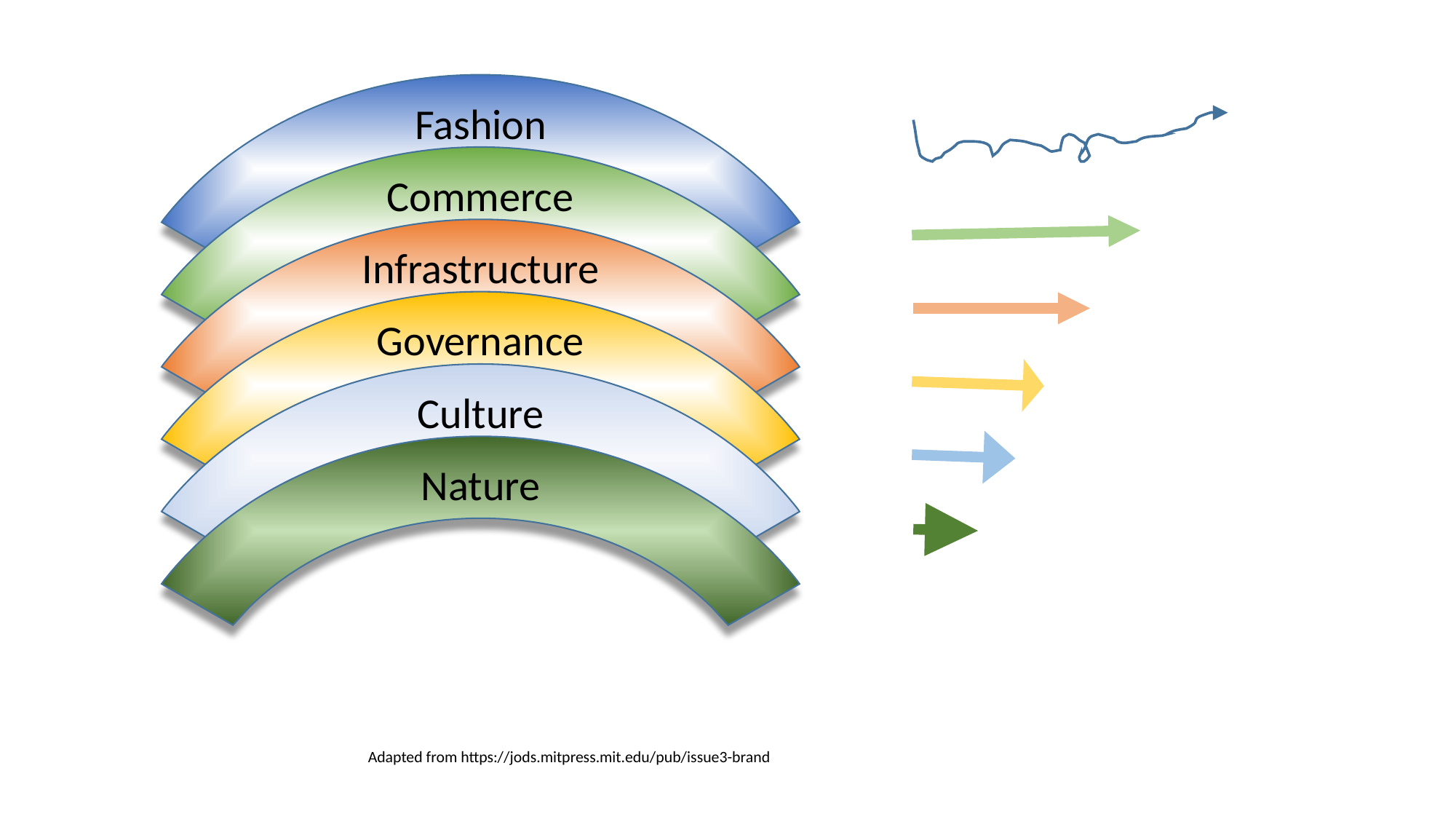

Fashion

Commerce
Infrastructure
Governance
Culture
Nature
Adapted from https://jods.mitpress.mit.edu/pub/issue3-brand